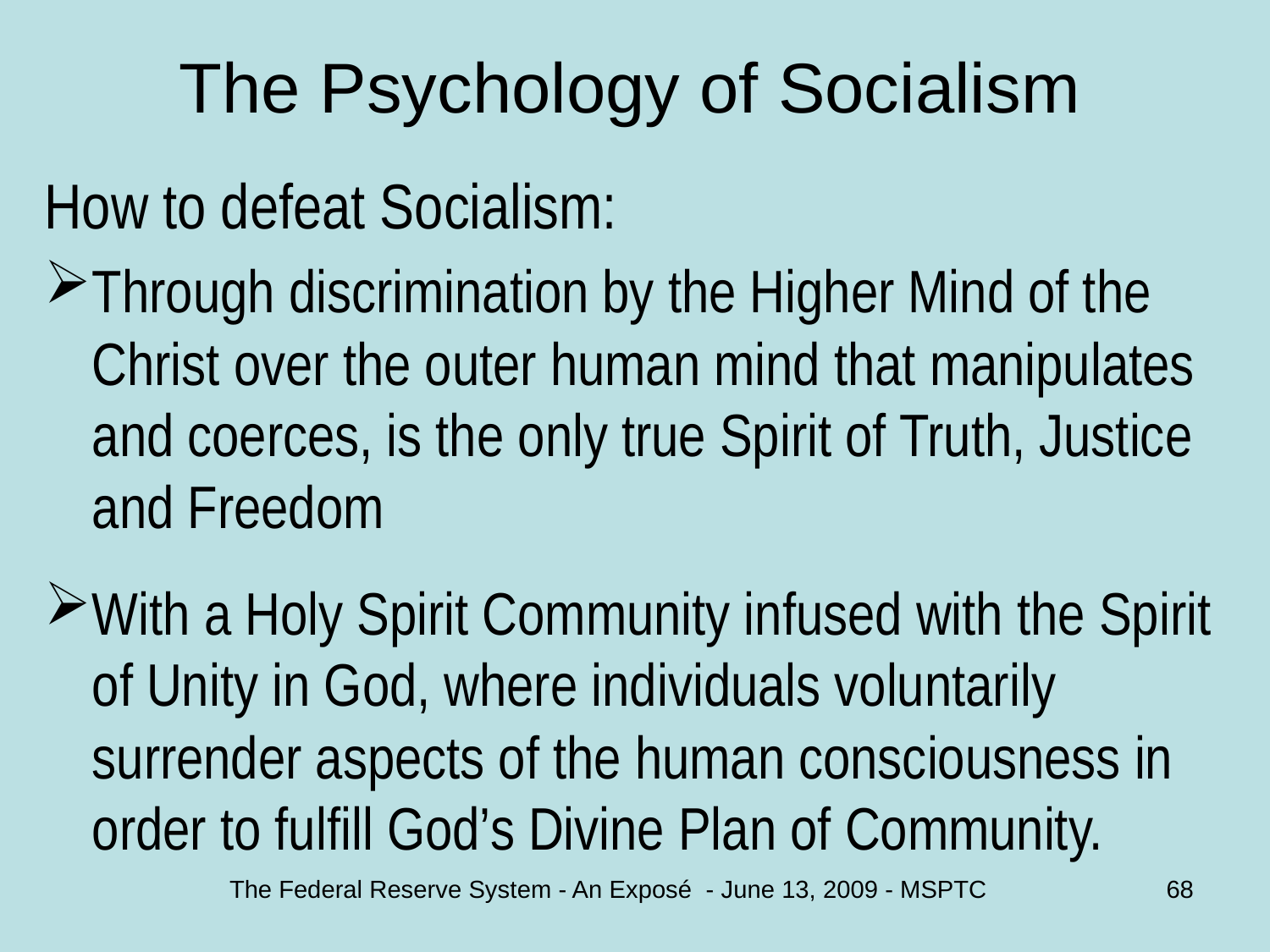

# The Psychology of Socialism
How to defeat Socialism:
Through discrimination by the Higher Mind of the Christ over the outer human mind that manipulates and coerces, is the only true Spirit of Truth, Justice and Freedom

With a Holy Spirit Community infused with the Spirit of Unity in God, where individuals voluntarily surrender aspects of the human consciousness in order to fulfill God’s Divine Plan of Community.

The Federal Reserve System - An Exposé  - June 13, 2009 - MSPTC
68